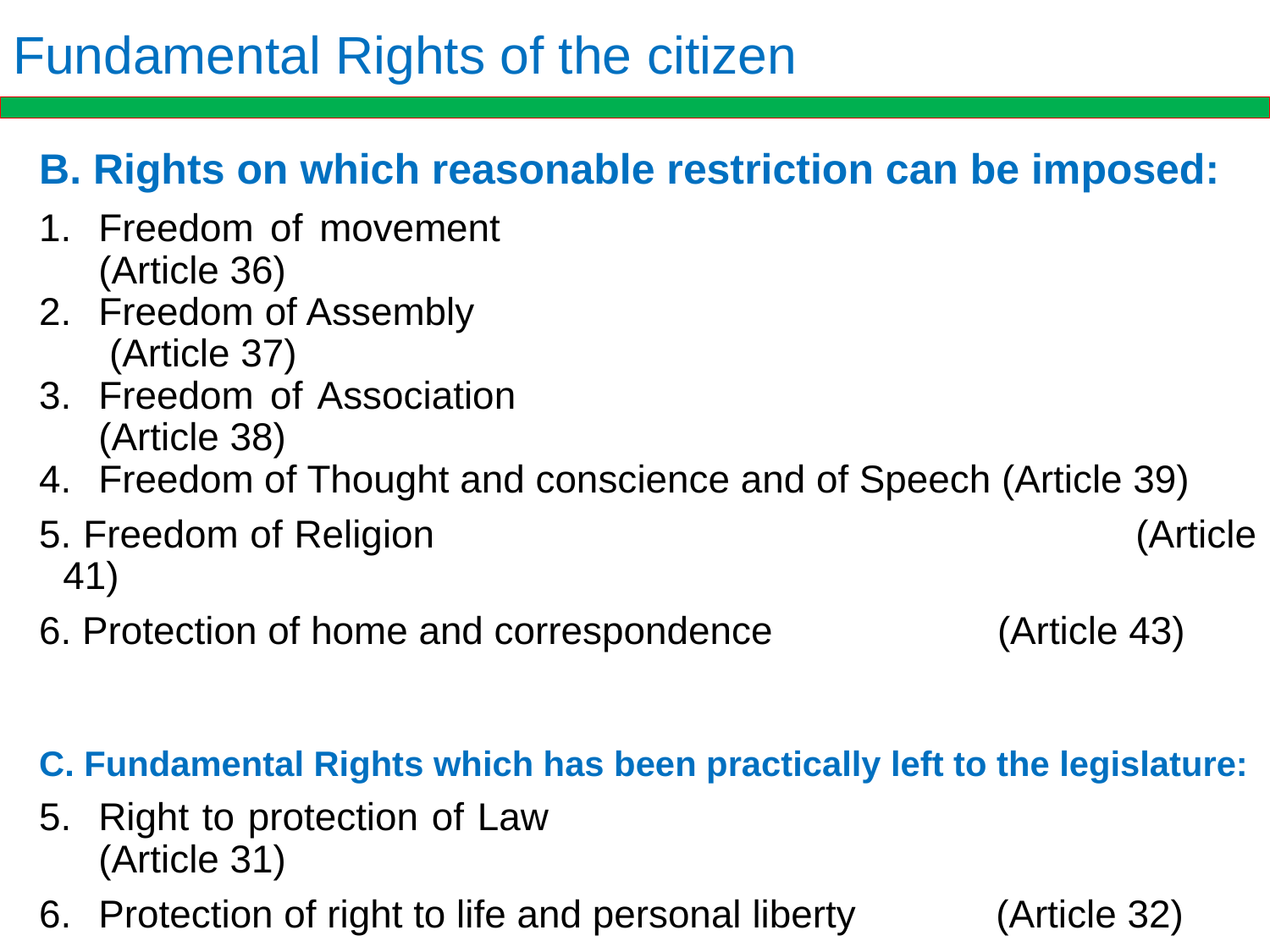

# Fundamental Rights of the citizen

B. Rights on which reasonable restriction can be imposed:

Freedom of movement 				                (Article 36)
Freedom of Assembly 				                          (Article 37)
Freedom of Association 				                (Article 38)
Freedom of Thought and conscience and of Speech (Article 39)
5. Freedom of Religion 				                          (Article 41)
6. Protection of home and correspondence 	                (Article 43)

C. Fundamental Rights which has been practically left to the legislature:
Right to protection of Law 		                         	      (Article 31)
Protection of right to life and personal liberty             (Article 32)
Right to lawful profession, occupation or business    (Article 40)
Protection of Property Right                                             (Article 42)